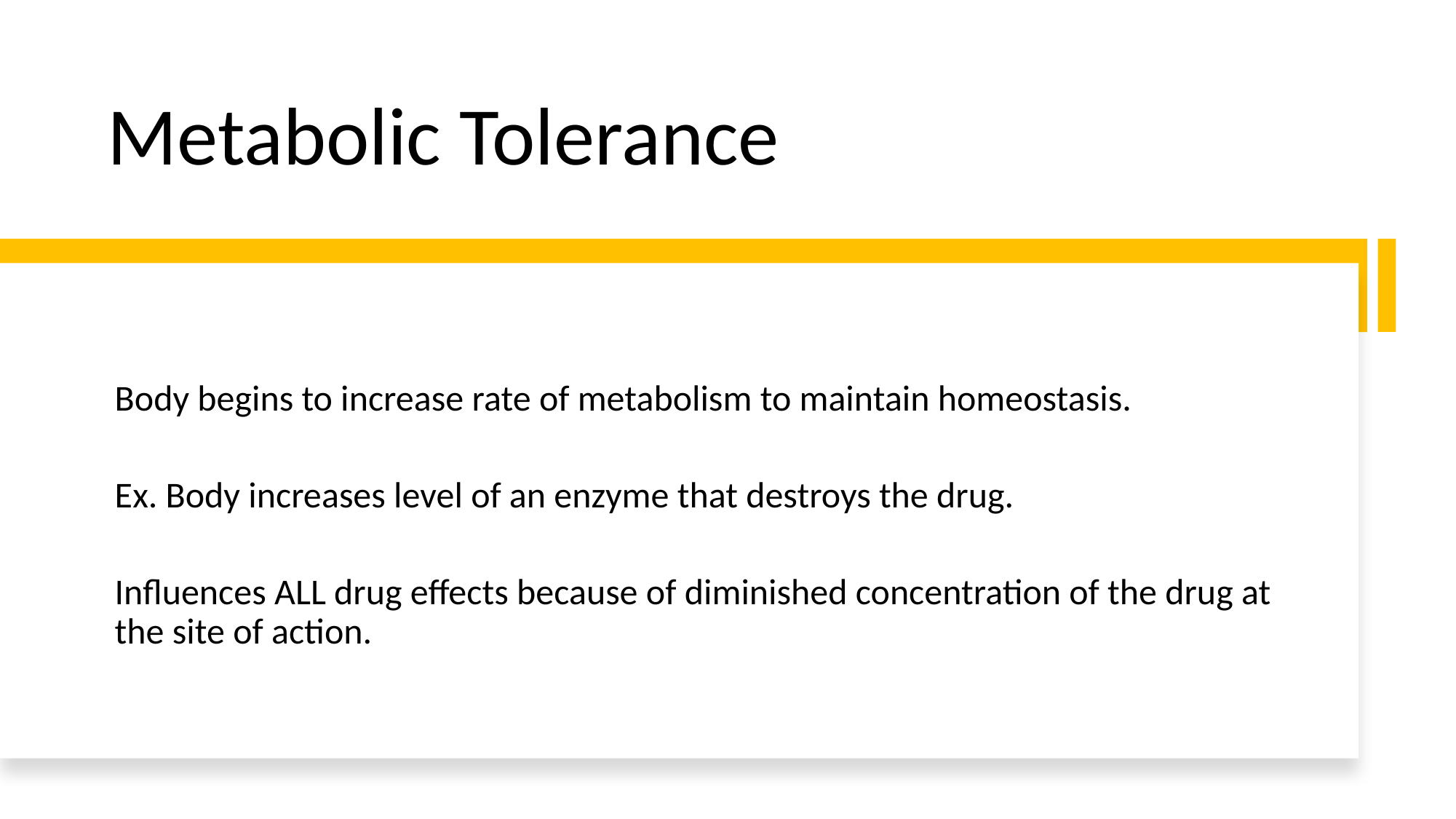

# Metabolic Tolerance

Body begins to increase rate of metabolism to maintain homeostasis.

Ex. Body increases level of an enzyme that destroys the drug.

Influences ALL drug effects because of diminished concentration of the drug at the site of action.